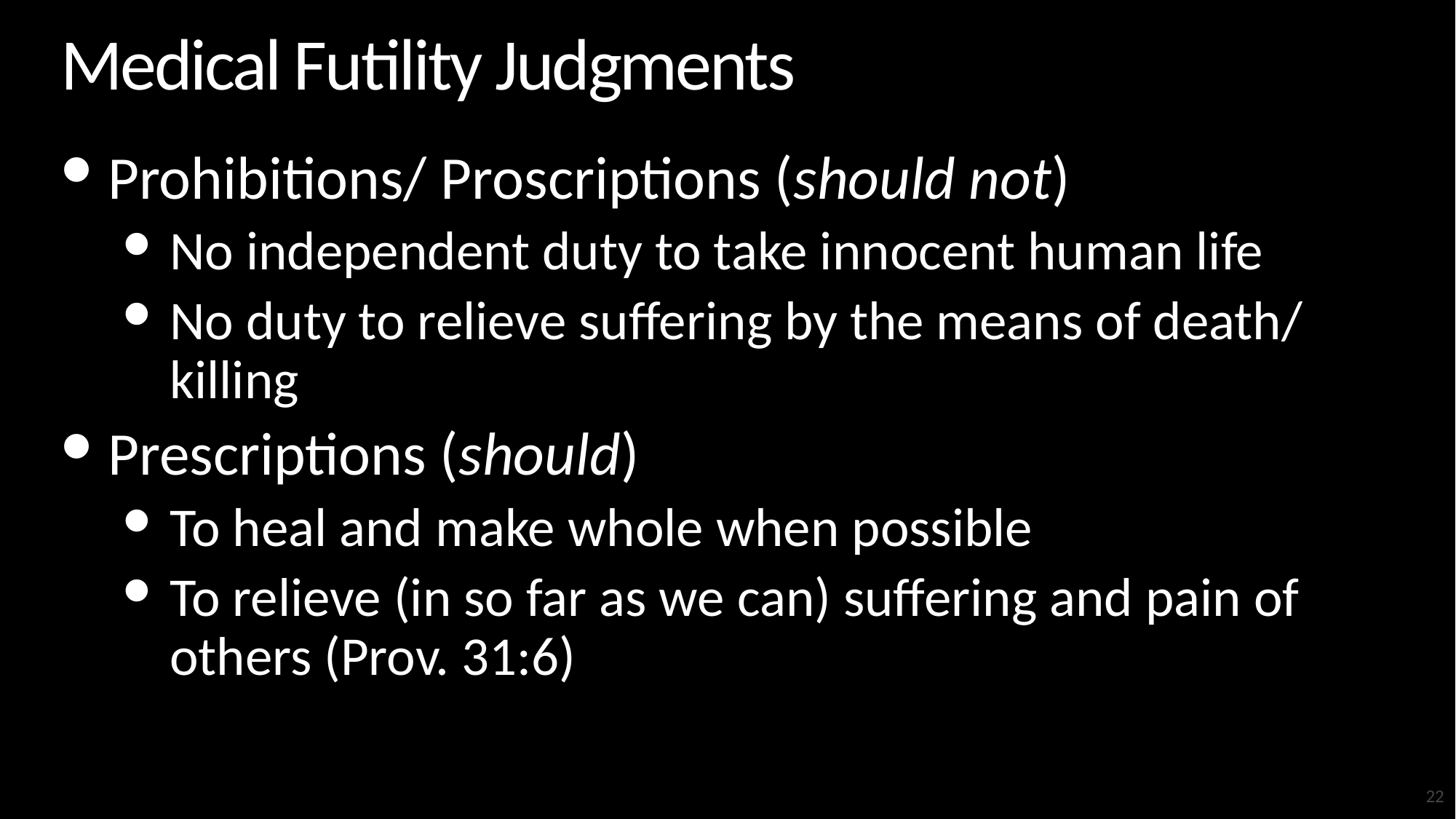

# Medical Futility Judgments
Prohibitions/ Proscriptions (should not)
No independent duty to take innocent human life
No duty to relieve suffering by the means of death/ killing
Prescriptions (should)
To heal and make whole when possible
To relieve (in so far as we can) suffering and pain of others (Prov. 31:6)
22